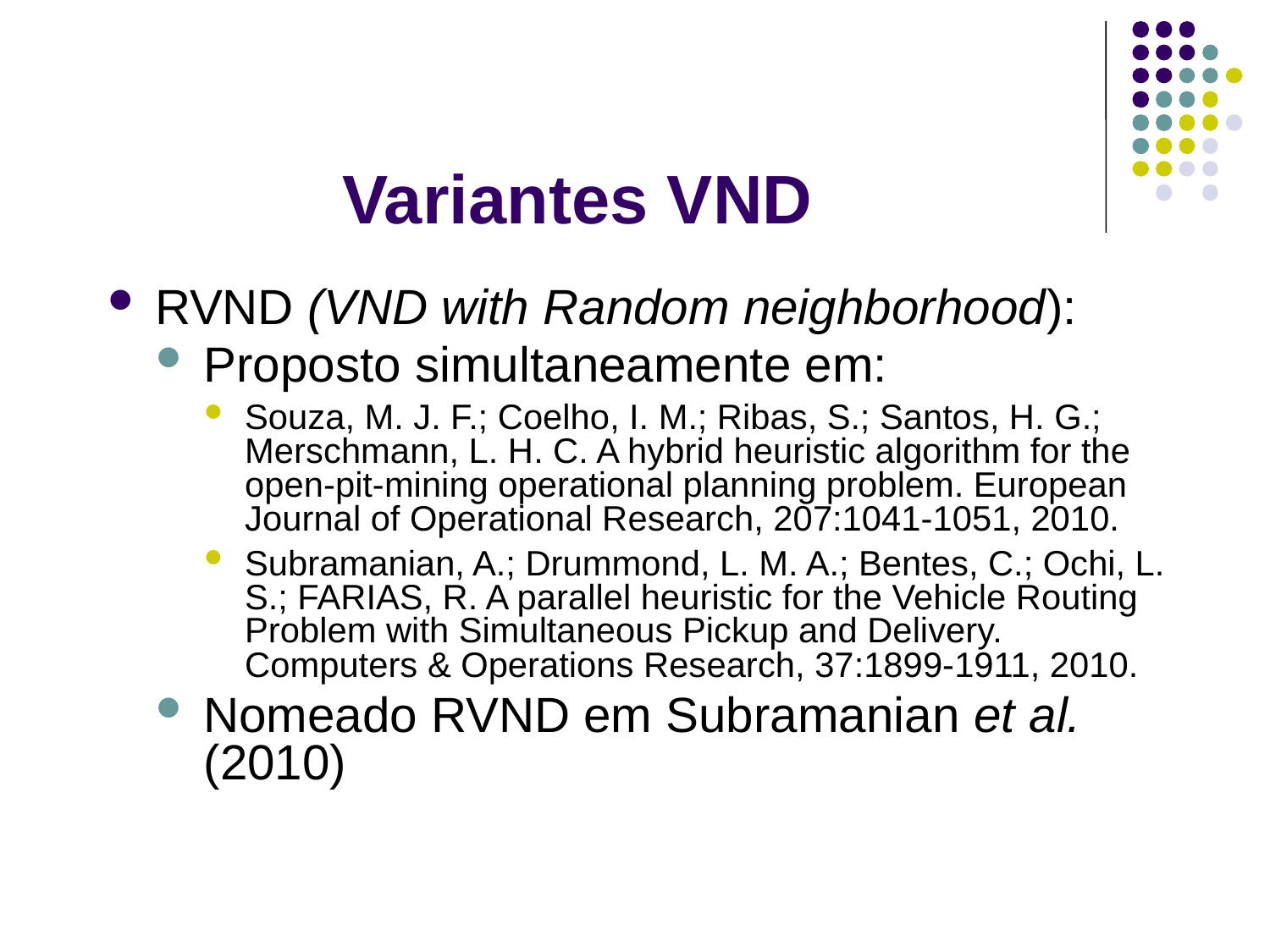

Variantes VND
RVND (VND with Random neighborhood):
Proposto simultaneamente em:
Souza, M. J. F.; Coelho, I. M.; Ribas, S.; Santos, H. G.; Merschmann, L. H. C. A hybrid heuristic algorithm for the open-pit-mining operational planning problem. European Journal of Operational Research, 207:1041-1051, 2010.
Subramanian, A.; Drummond, L. M. A.; Bentes, C.; Ochi, L. S.; FARIAS, R. A parallel heuristic for the Vehicle Routing Problem with Simultaneous Pickup and Delivery. Computers & Operations Research, 37:1899-1911, 2010.
Nomeado RVND em Subramanian et al. (2010)